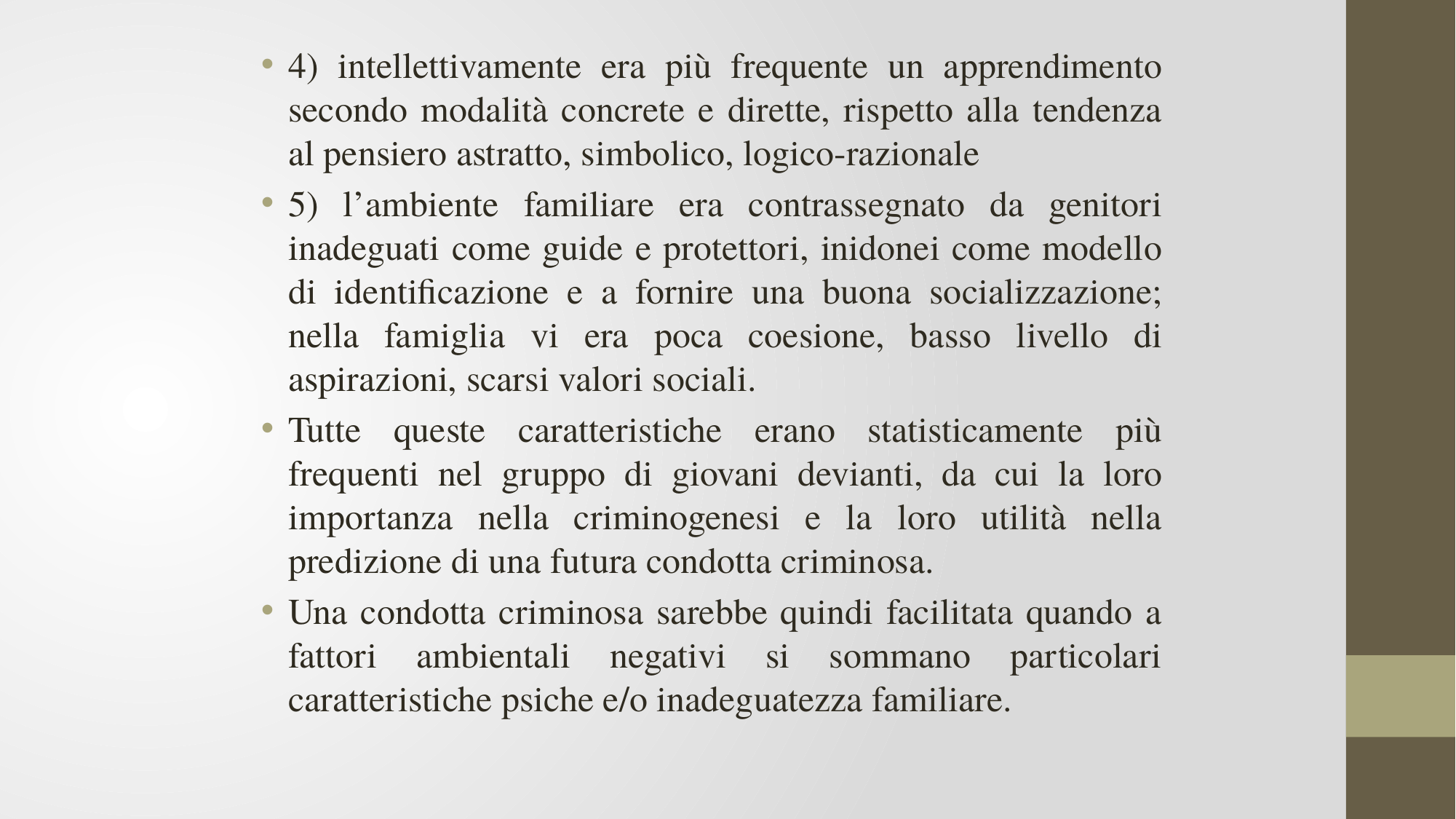

4) intellettivamente era più frequente un apprendimento secondo modalità concrete e dirette, rispetto alla tendenza al pensiero astratto, simbolico, logico-razionale
5) l’ambiente familiare era contrassegnato da genitori inadeguati come guide e protettori, inidonei come modello di identificazione e a fornire una buona socializzazione; nella famiglia vi era poca coesione, basso livello di aspirazioni, scarsi valori sociali.
Tutte queste caratteristiche erano statisticamente più frequenti nel gruppo di giovani devianti, da cui la loro importanza nella criminogenesi e la loro utilità nella predizione di una futura condotta criminosa.
Una condotta criminosa sarebbe quindi facilitata quando a fattori ambientali negativi si sommano particolari caratteristiche psiche e/o inadeguatezza familiare.